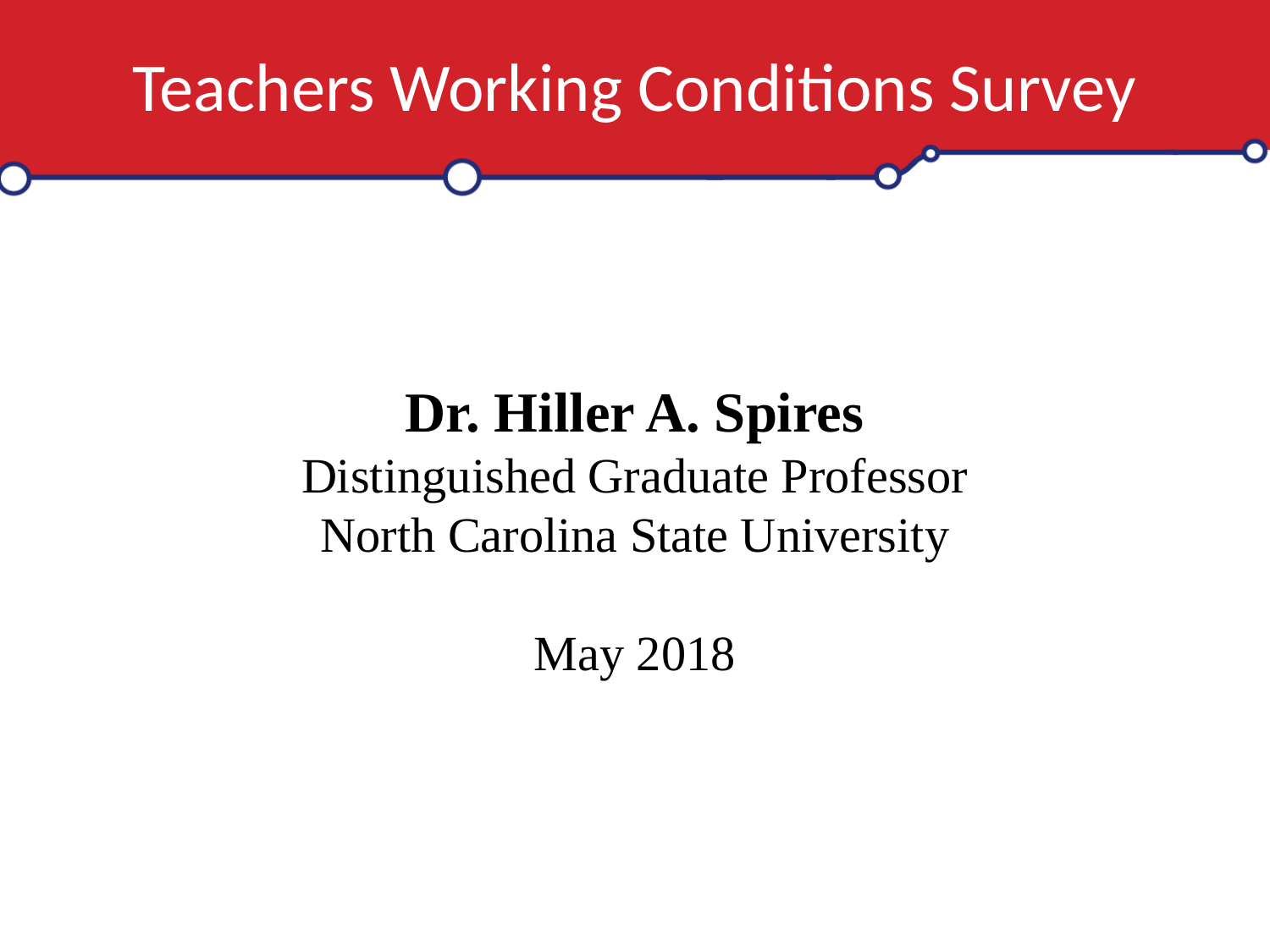

# Teachers Working Conditions Survey

Dr. Hiller A. Spires
Distinguished Graduate Professor
North Carolina State University

May 2018